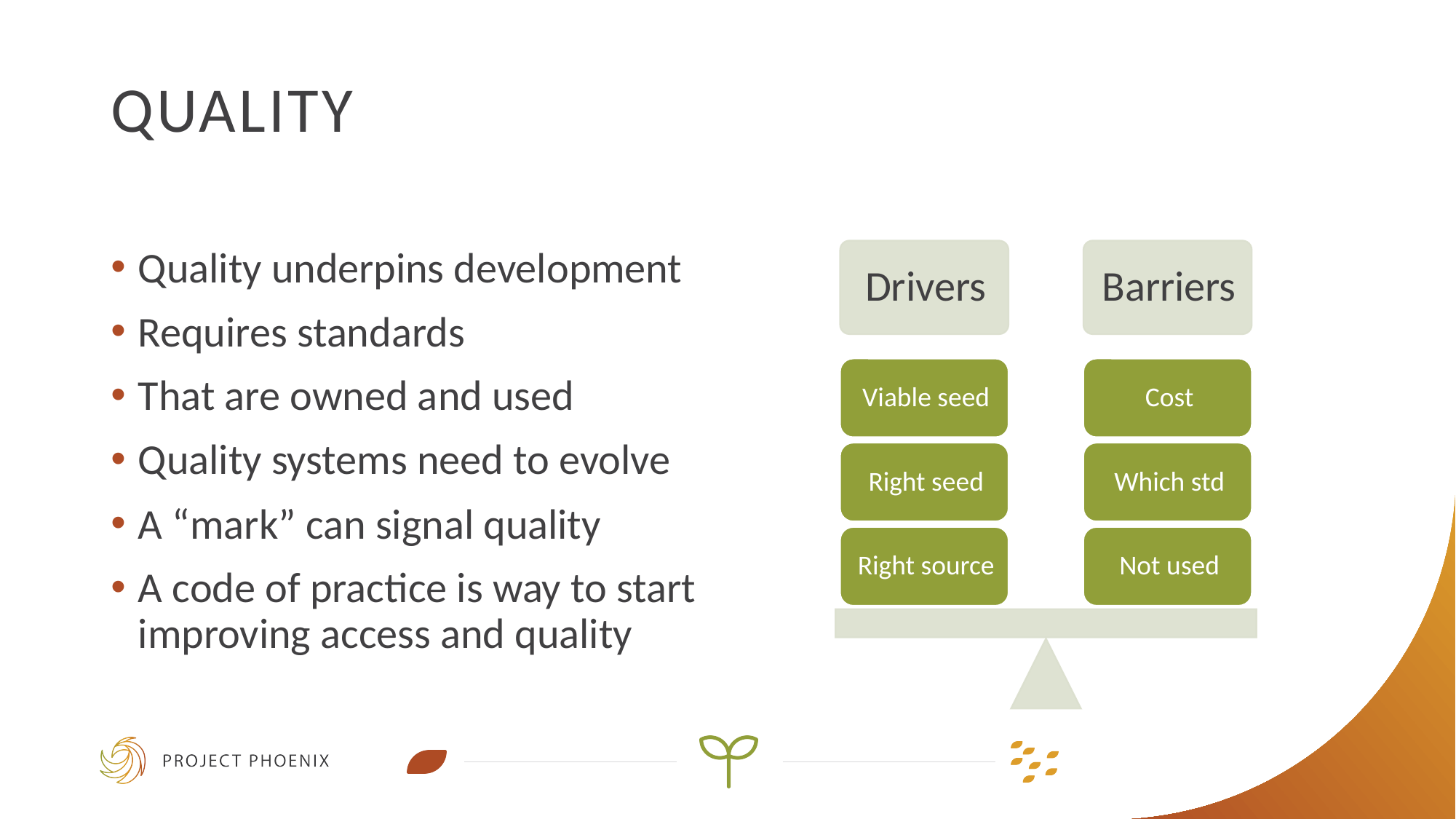

# Quality
Quality underpins development
Requires standards
That are owned and used
Quality systems need to evolve
A “mark” can signal quality
A code of practice is way to start improving access and quality

Drivers
Barriers
Not used
Which std
Cost
Right source
Right seed
Viable seed